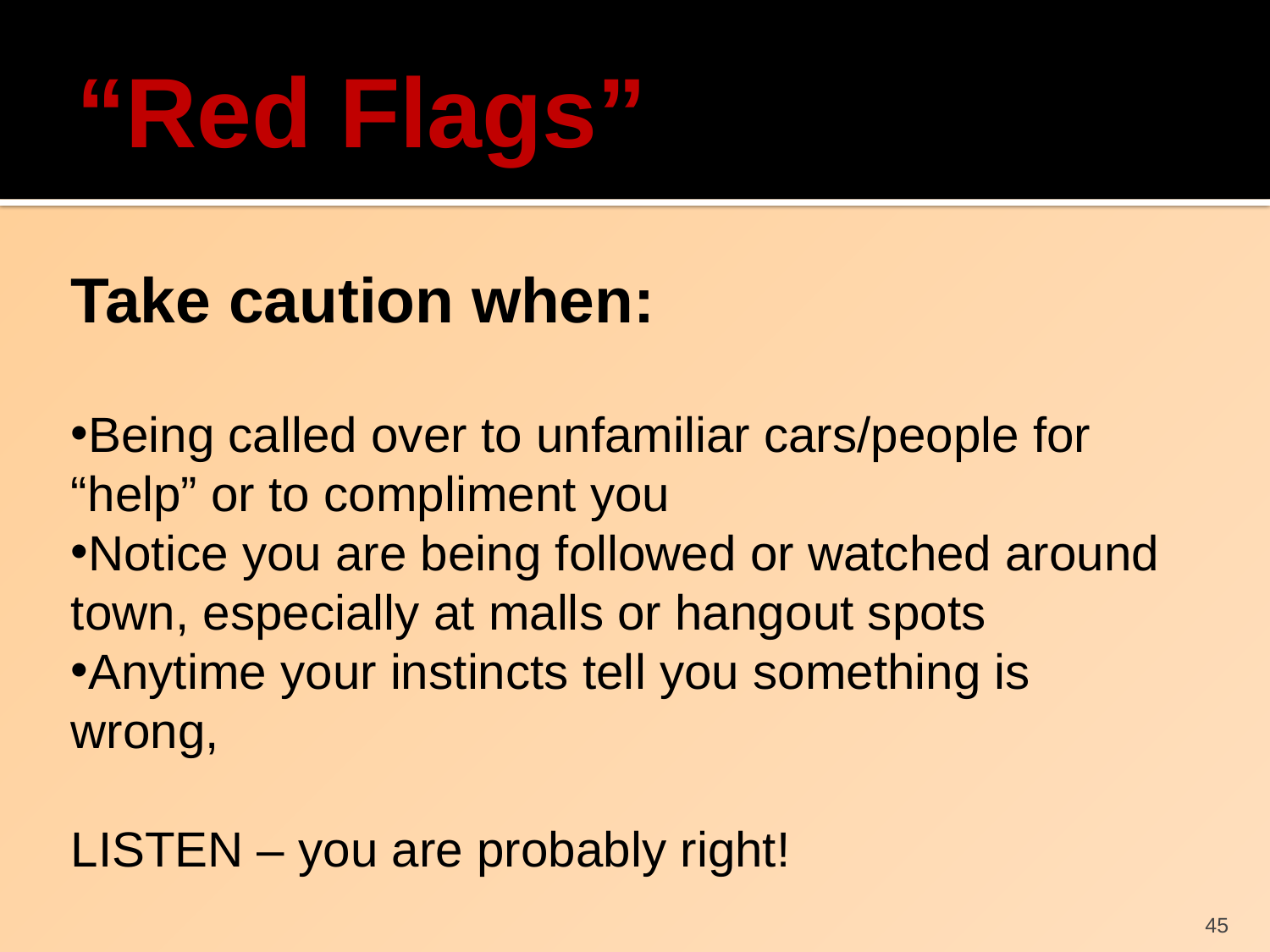

# “Red Flags”
Take caution when:

Being called over to unfamiliar cars/people for “help” or to compliment you
Notice you are being followed or watched around town, especially at malls or hangout spots
Anytime your instincts tell you something is wrong,

LISTEN – you are probably right!

45